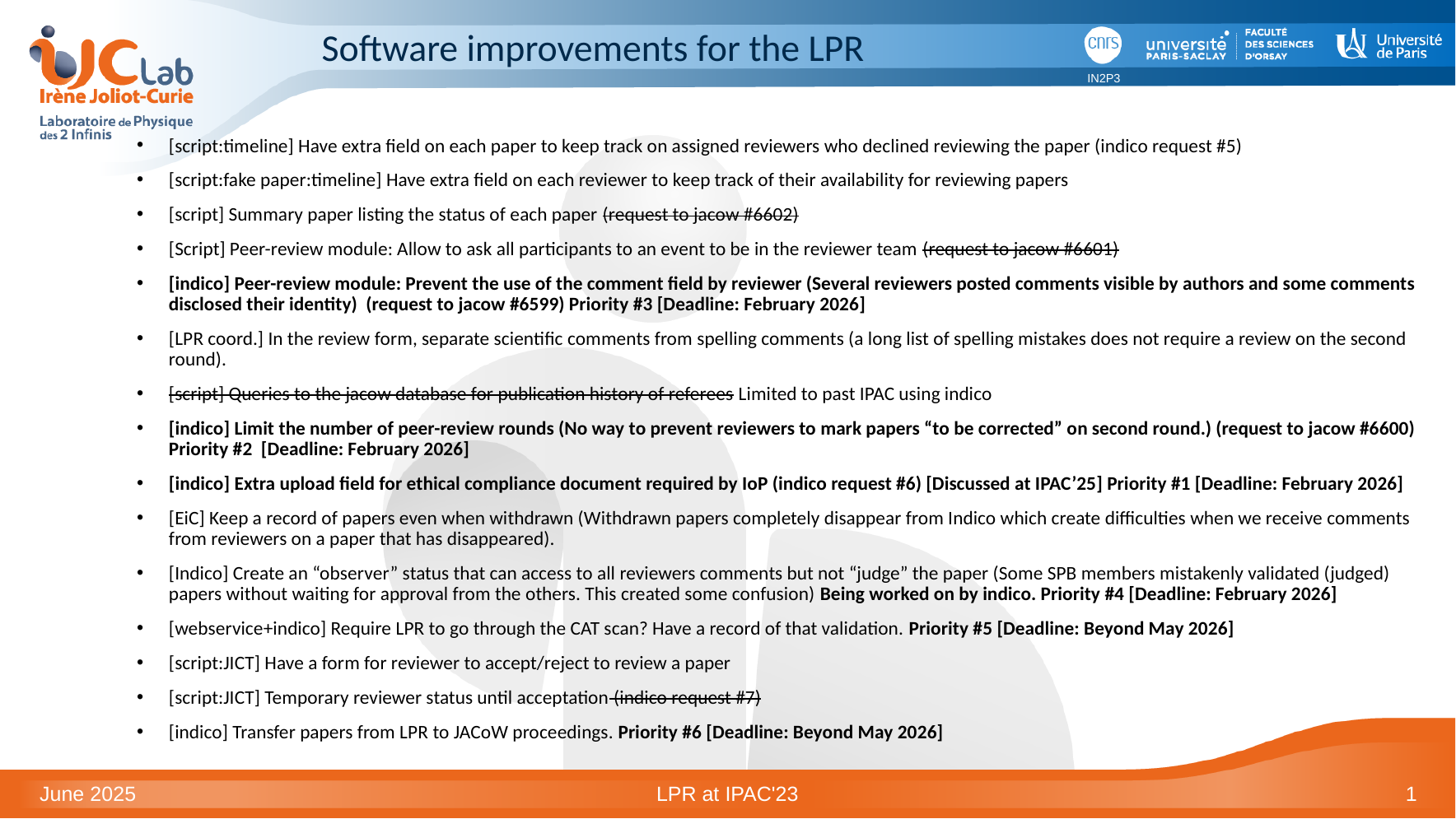

# Software improvements for the LPR
[script:timeline] Have extra field on each paper to keep track on assigned reviewers who declined reviewing the paper (indico request #5)
[script:fake paper:timeline] Have extra field on each reviewer to keep track of their availability for reviewing papers
[script] Summary paper listing the status of each paper (request to jacow #6602)
[Script] Peer-review module: Allow to ask all participants to an event to be in the reviewer team (request to jacow #6601)
[indico] Peer-review module: Prevent the use of the comment field by reviewer (Several reviewers posted comments visible by authors and some comments disclosed their identity)  (request to jacow #6599) Priority #3 [Deadline: February 2026]
[LPR coord.] In the review form, separate scientific comments from spelling comments (a long list of spelling mistakes does not require a review on the second round).
[script] Queries to the jacow database for publication history of referees Limited to past IPAC using indico
[indico] Limit the number of peer-review rounds (No way to prevent reviewers to mark papers “to be corrected” on second round.) (request to jacow #6600) Priority #2  [Deadline: February 2026]
[indico] Extra upload field for ethical compliance document required by IoP (indico request #6) [Discussed at IPAC’25] Priority #1 [Deadline: February 2026]
[EiC] Keep a record of papers even when withdrawn (Withdrawn papers completely disappear from Indico which create difficulties when we receive comments from reviewers on a paper that has disappeared).
[Indico] Create an “observer” status that can access to all reviewers comments but not “judge” the paper (Some SPB members mistakenly validated (judged) papers without waiting for approval from the others. This created some confusion) Being worked on by indico. Priority #4 [Deadline: February 2026]
[webservice+indico] Require LPR to go through the CAT scan? Have a record of that validation. Priority #5 [Deadline: Beyond May 2026]
[script:JICT] Have a form for reviewer to accept/reject to review a paper
[script:JICT] Temporary reviewer status until acceptation (indico request #7)
[indico] Transfer papers from LPR to JACoW proceedings. Priority #6 [Deadline: Beyond May 2026]

June 2025
LPR at IPAC'23
1